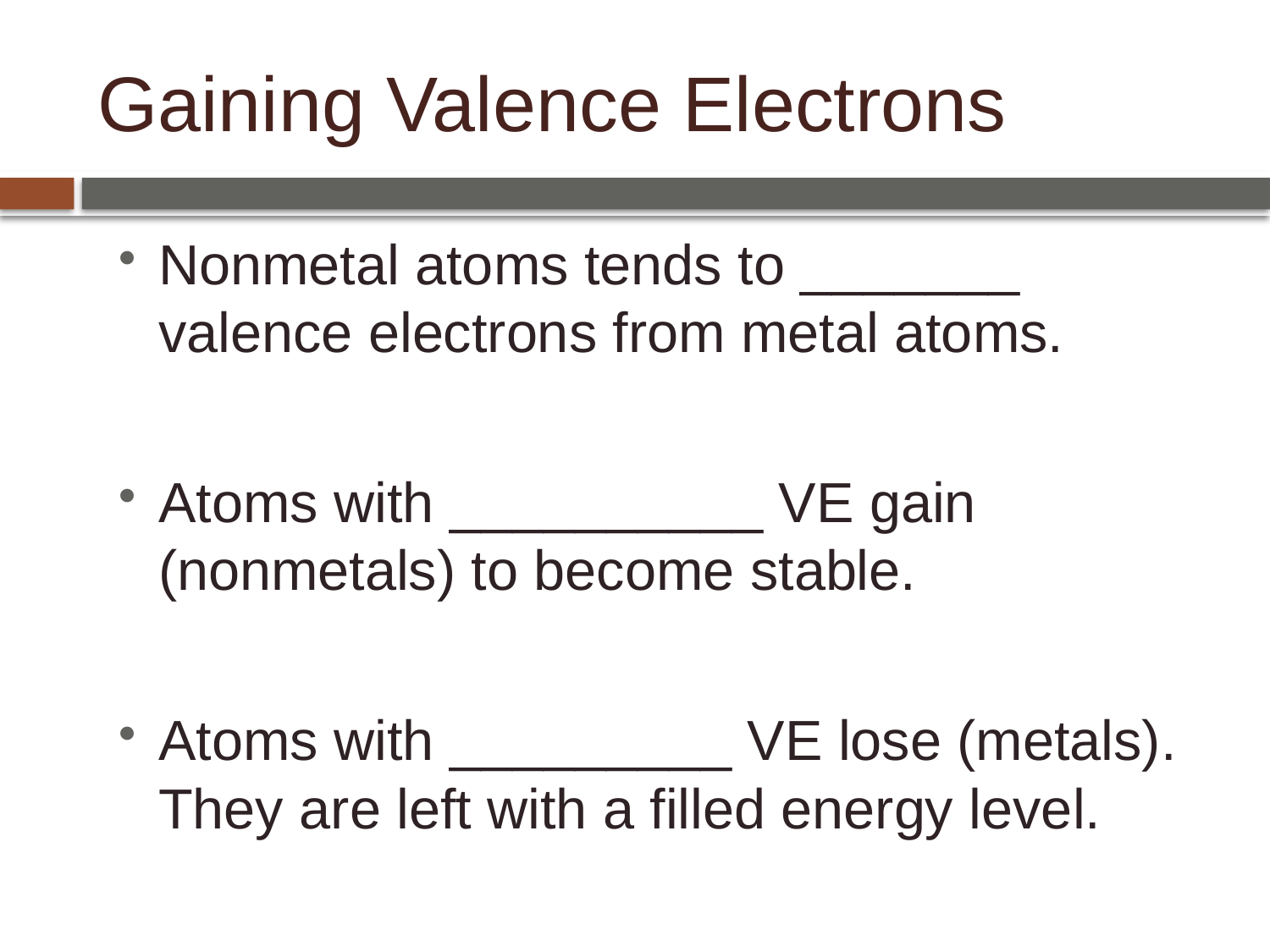

# Gaining Valence Electrons
Nonmetal atoms tends to _______ valence electrons from metal atoms.

Atoms with __________ VE gain (nonmetals) to become stable.

Atoms with _________ VE lose (metals). They are left with a filled energy level.